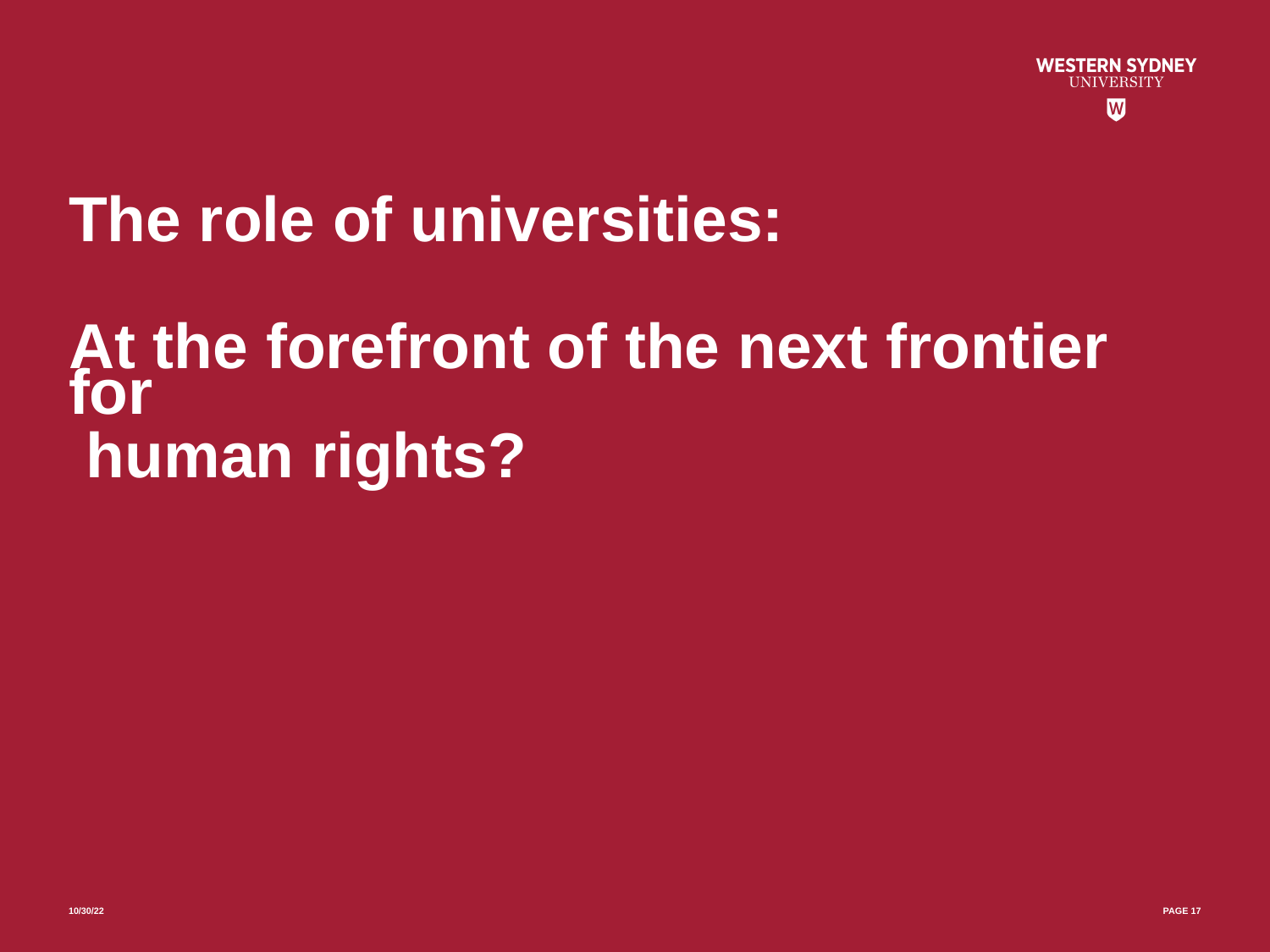

The role of universities:

At the forefront of the next frontier for
 human rights?

10/30/22
PAGE 17